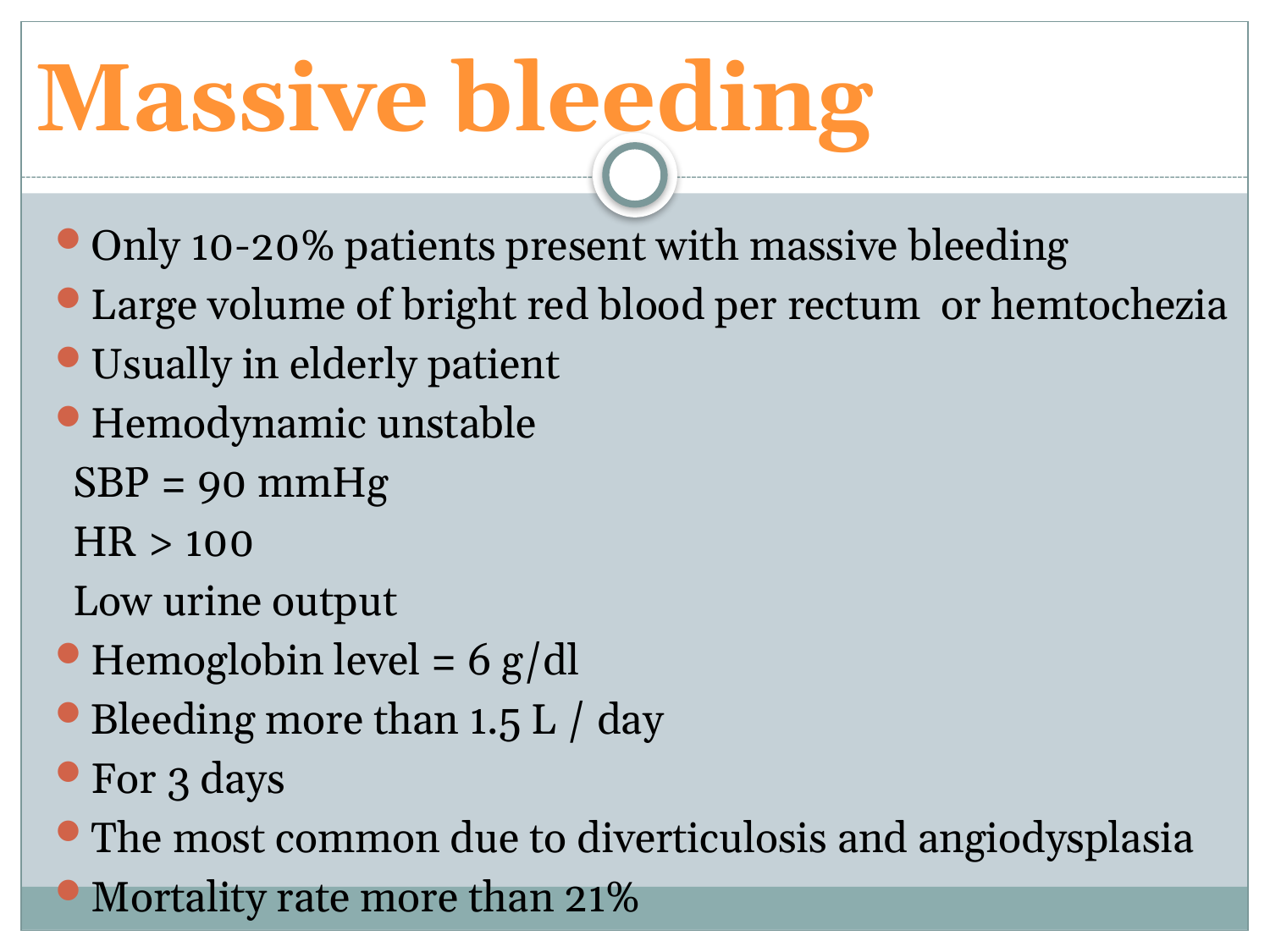

Massive bleeding
Only 10-20% patients present with massive bleeding
Large volume of bright red blood per rectum  or hemtochezia
Usually in elderly patient
Hemodynamic unstable
SBP = 90 mmHg
HR > 100
Low urine output
Hemoglobin level = 6 g/dl
Bleeding more than 1.5 L / day
For 3 days
The most common due to diverticulosis and angiodysplasia
Mortality rate more than 21%